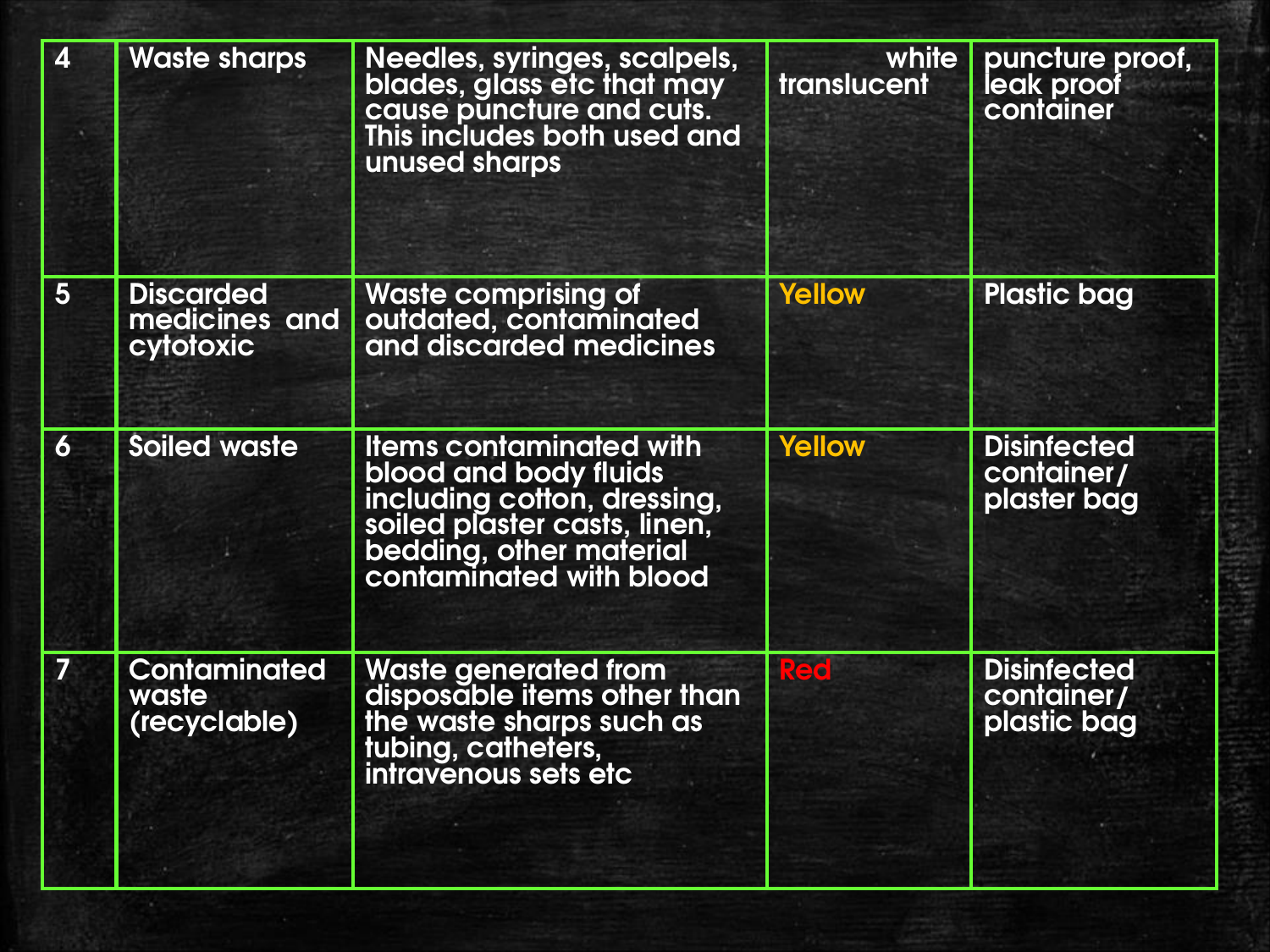

| 4 | Waste sharps | Needles, syringes, scalpels, blades, glass etc that may cause puncture and cuts. This includes both used and unused sharps | white translucent | puncture proof, leak proof container |
| --- | --- | --- | --- | --- |
| 5 | Discarded medicines and cytotoxic | Waste comprising of outdated, contaminated and discarded medicines | Yellow | Plastic bag |
| 6 | Soiled waste | Items contaminated with blood and body fluids including cotton, dressing, soiled plaster casts, linen, bedding, other material contaminated with blood | Yellow | Disinfected container/ plaster bag |
| 7 | Contaminated waste (recyclable) | Waste generated from disposable items other than the waste sharps such as tubing, catheters, intravenous sets etc | Red | Disinfected container/ plastic bag |